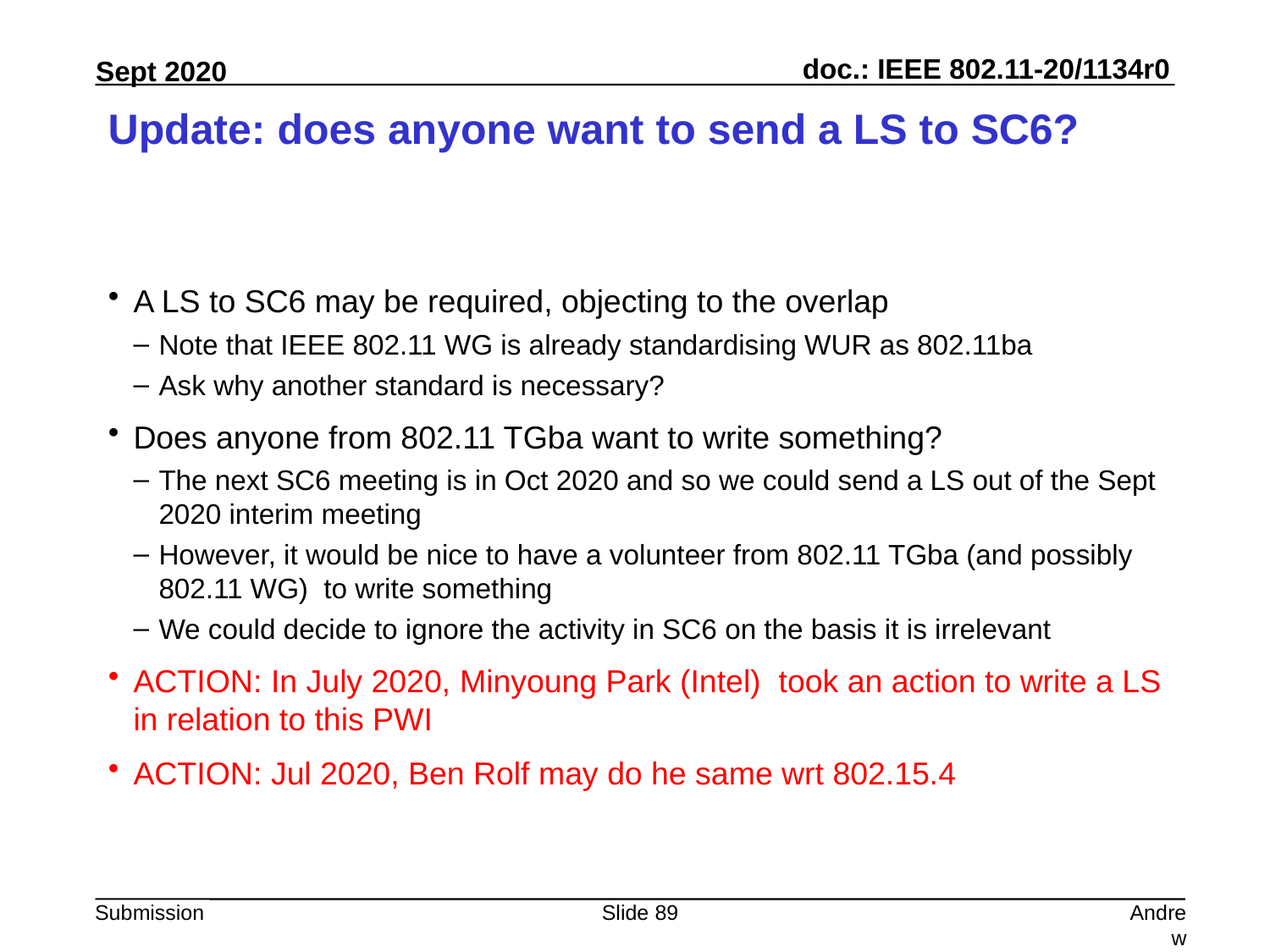

# Update: does anyone want to send a LS to SC6?
A LS to SC6 may be required, objecting to the overlap
Note that IEEE 802.11 WG is already standardising WUR as 802.11ba
Ask why another standard is necessary?
Does anyone from 802.11 TGba want to write something?
The next SC6 meeting is in Oct 2020 and so we could send a LS out of the Sept 2020 interim meeting
However, it would be nice to have a volunteer from 802.11 TGba (and possibly 802.11 WG)  to write something
We could decide to ignore the activity in SC6 on the basis it is irrelevant
ACTION: In July 2020, Minyoung Park (Intel)  took an action to write a LS in relation to this PWI
ACTION: Jul 2020, Ben Rolf may do he same wrt 802.15.4

Slide 89
Andrew Myles, Cisco